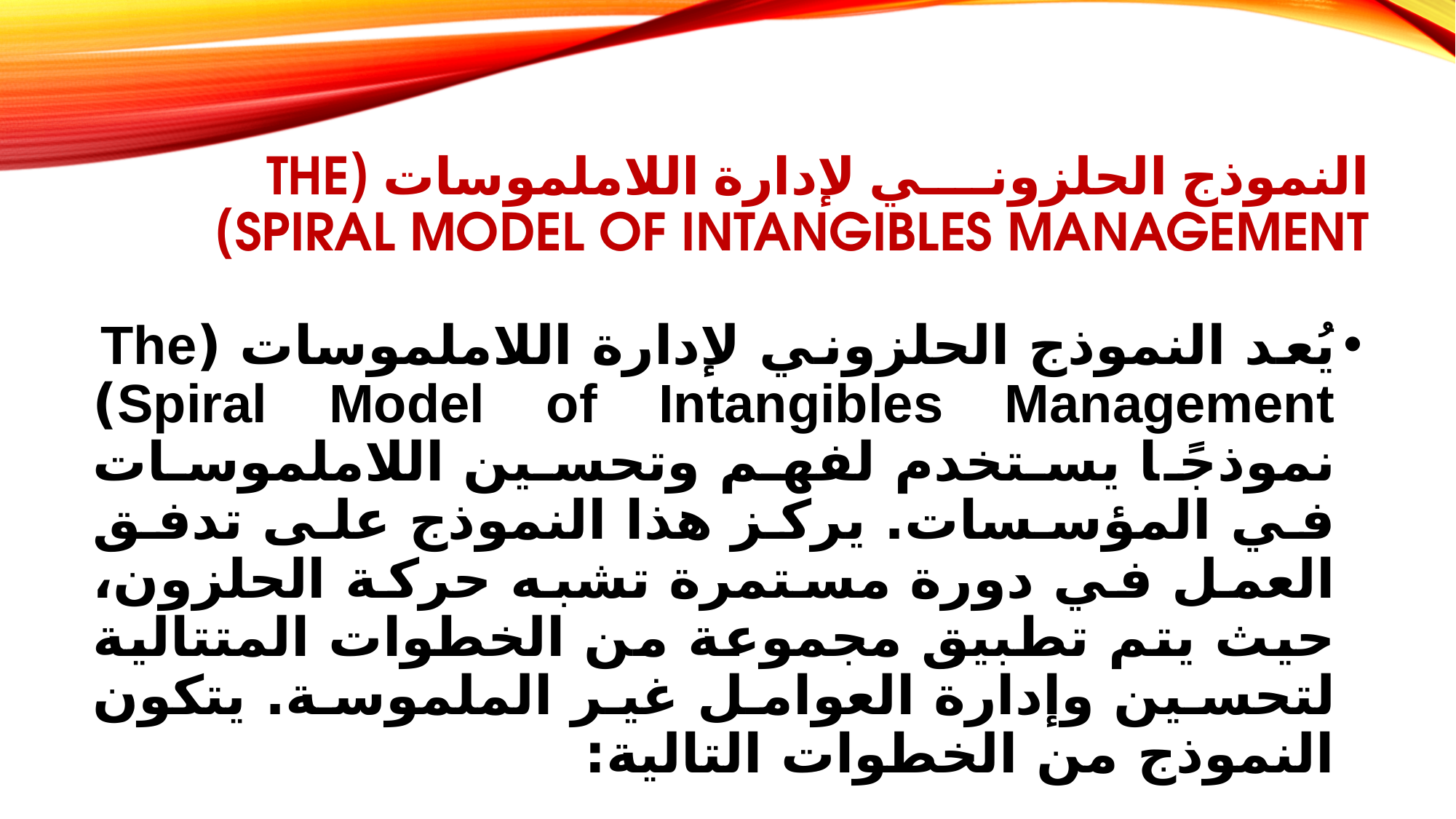

# النموذج الحلزوني لإدارة اللاملموسات (The Spiral Model of Intangibles Management)
يُعد النموذج الحلزوني لإدارة اللاملموسات (The Spiral Model of Intangibles Management) نموذجًا يستخدم لفهم وتحسين اللاملموسات في المؤسسات. يركز هذا النموذج على تدفق العمل في دورة مستمرة تشبه حركة الحلزون، حيث يتم تطبيق مجموعة من الخطوات المتتالية لتحسين وإدارة العوامل غير الملموسة. يتكون النموذج من الخطوات التالية: